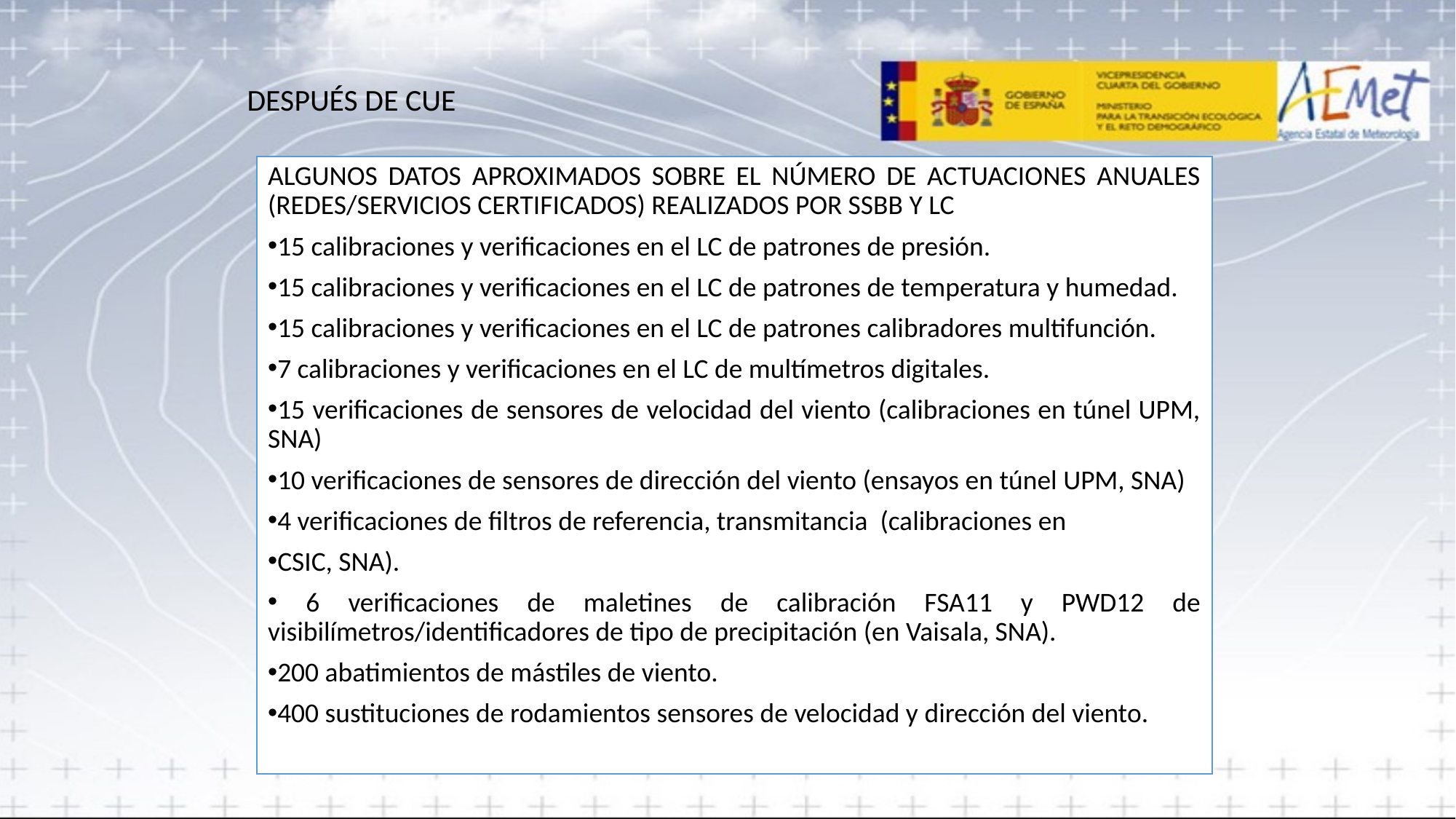

DESPUÉS DE CUE
ALGUNOS DATOS APROXIMADOS SOBRE EL NÚMERO DE ACTUACIONES ANUALES (REDES/SERVICIOS CERTIFICADOS) REALIZADOS POR SSBB Y LC
15 calibraciones y verificaciones en el LC de patrones de presión.
15 calibraciones y verificaciones en el LC de patrones de temperatura y humedad.
15 calibraciones y verificaciones en el LC de patrones calibradores multifunción.
7 calibraciones y verificaciones en el LC de multímetros digitales.
15 verificaciones de sensores de velocidad del viento (calibraciones en túnel UPM, SNA)
10 verificaciones de sensores de dirección del viento (ensayos en túnel UPM, SNA)
4 verificaciones de filtros de referencia, transmitancia  (calibraciones en
CSIC, SNA).
 6 verificaciones de maletines de calibración FSA11 y PWD12 de visibilímetros/identificadores de tipo de precipitación (en Vaisala, SNA).
200 abatimientos de mástiles de viento.
400 sustituciones de rodamientos sensores de velocidad y dirección del viento.